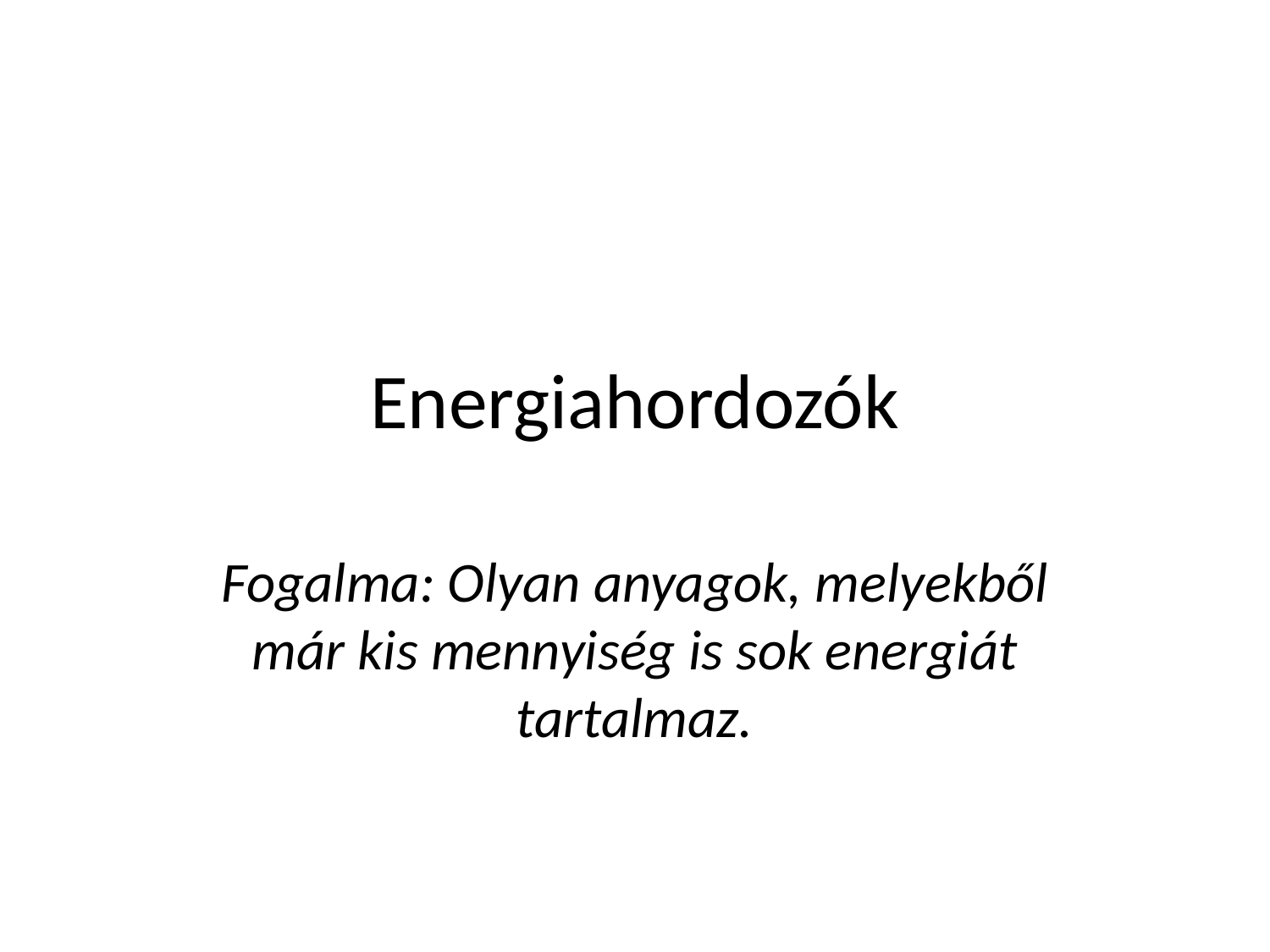

# Energiahordozók
Fogalma: Olyan anyagok, melyekből már kis mennyiség is sok energiát tartalmaz.